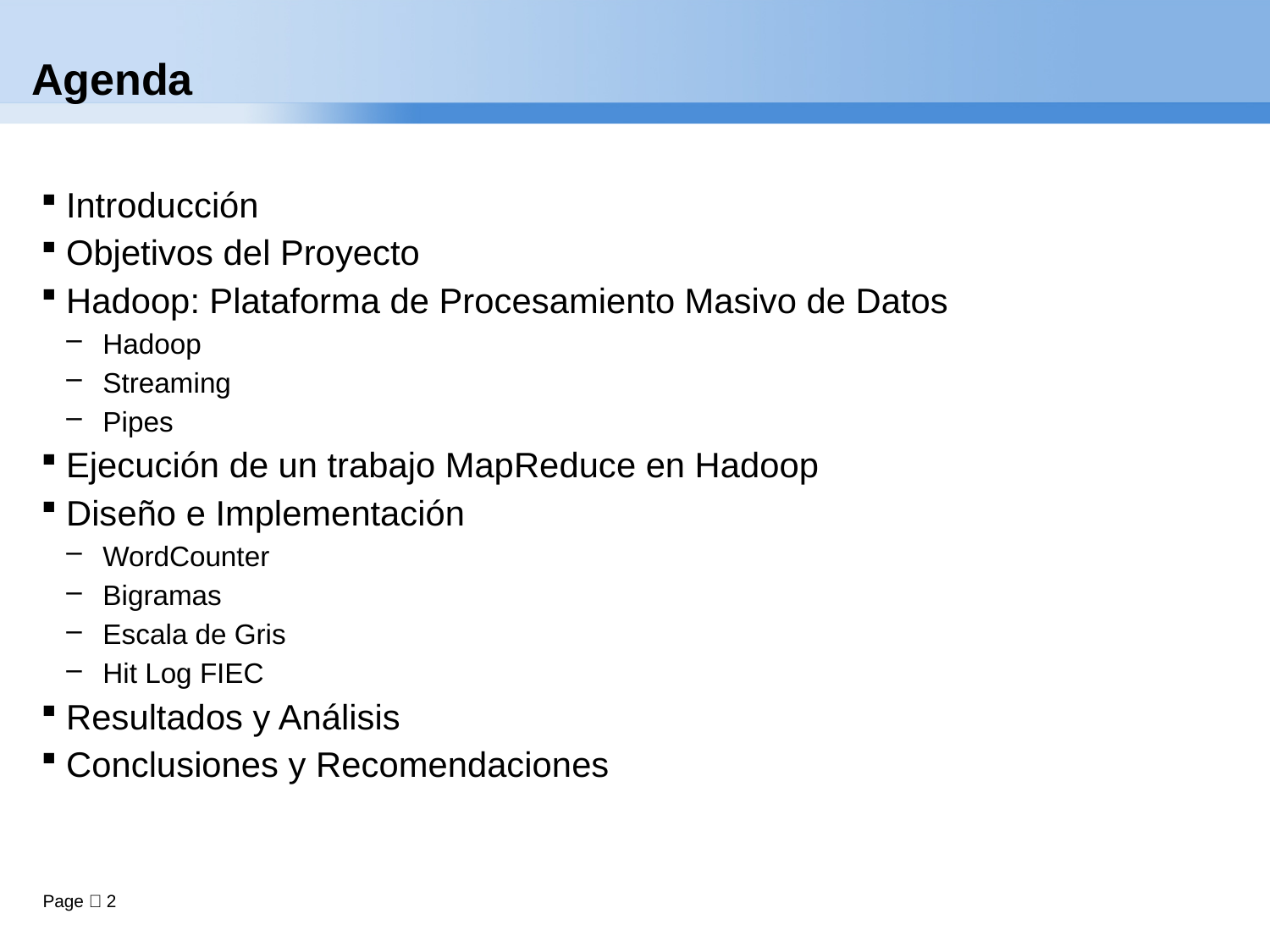

# Agenda
Introducción
Objetivos del Proyecto
Hadoop: Plataforma de Procesamiento Masivo de Datos
Hadoop
Streaming
Pipes
Ejecución de un trabajo MapReduce en Hadoop
Diseño e Implementación
WordCounter
Bigramas
Escala de Gris
Hit Log FIEC
Resultados y Análisis
Conclusiones y Recomendaciones